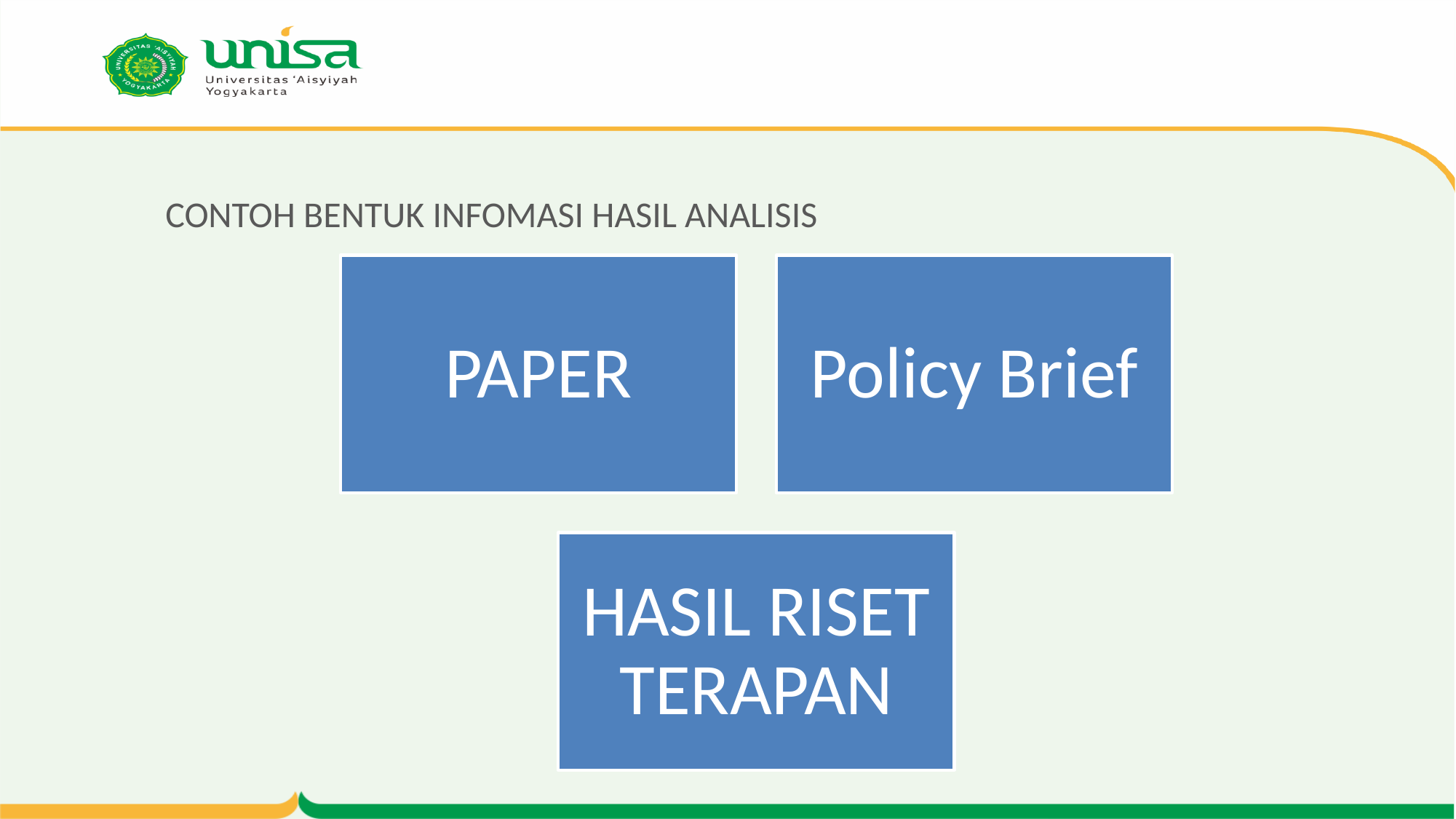

# CONTOH BENTUK INFOMASI HASIL ANALISIS
PAPER
Policy Brief
HASIL RISET TERAPAN